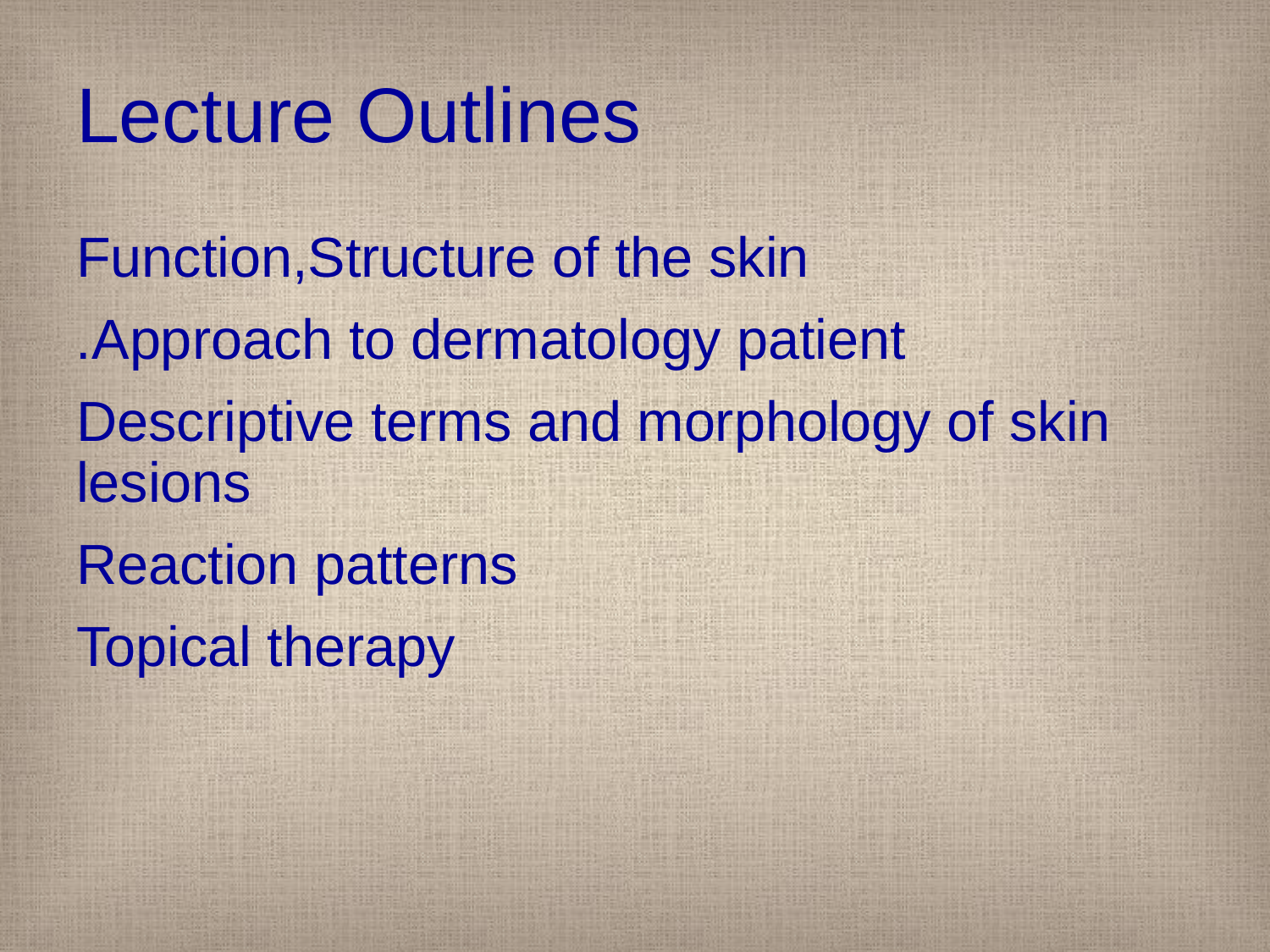

# Lecture Outlines
Function,Structure of the skin
Approach to dermatology patient.
Descriptive terms and morphology of skin lesions
Reaction patterns
Topical therapy